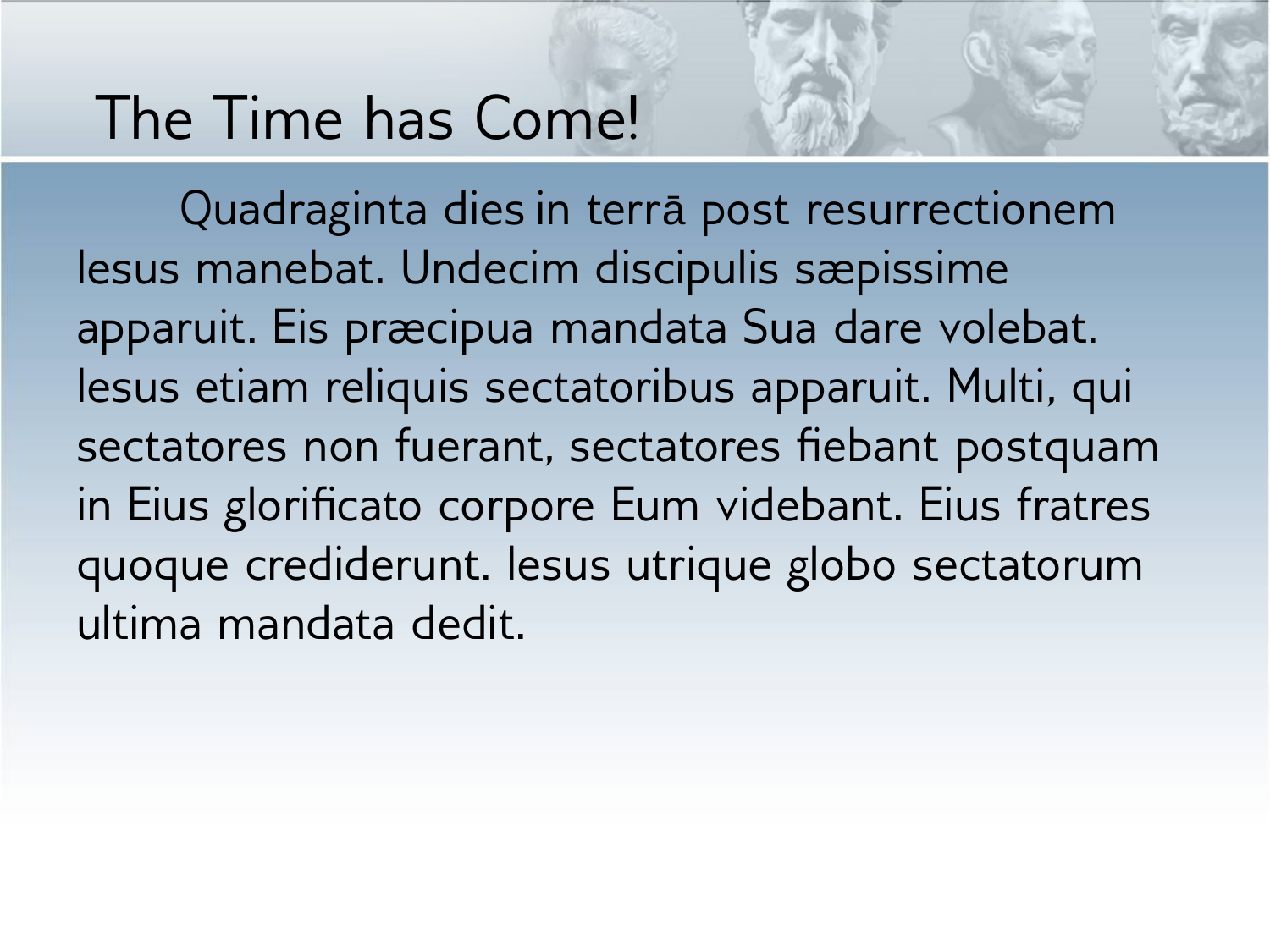

# The Time has Come!
       Quadraginta dies in terrā post resurrectionem Iesus manebat. Undecim discipulis saepissime apparuit. Eis praecipua mandata Sua dare volebat. Iesus etiam reliquis sectatoribus apparuit. Multi, qui sectatores non fuerant, sectatores fiebant postquam in Eius glorificato corpore Eum videbant. Eius fratres quoque crediderunt. Iesus utrique globo sectatorum ultima mandata dedit.